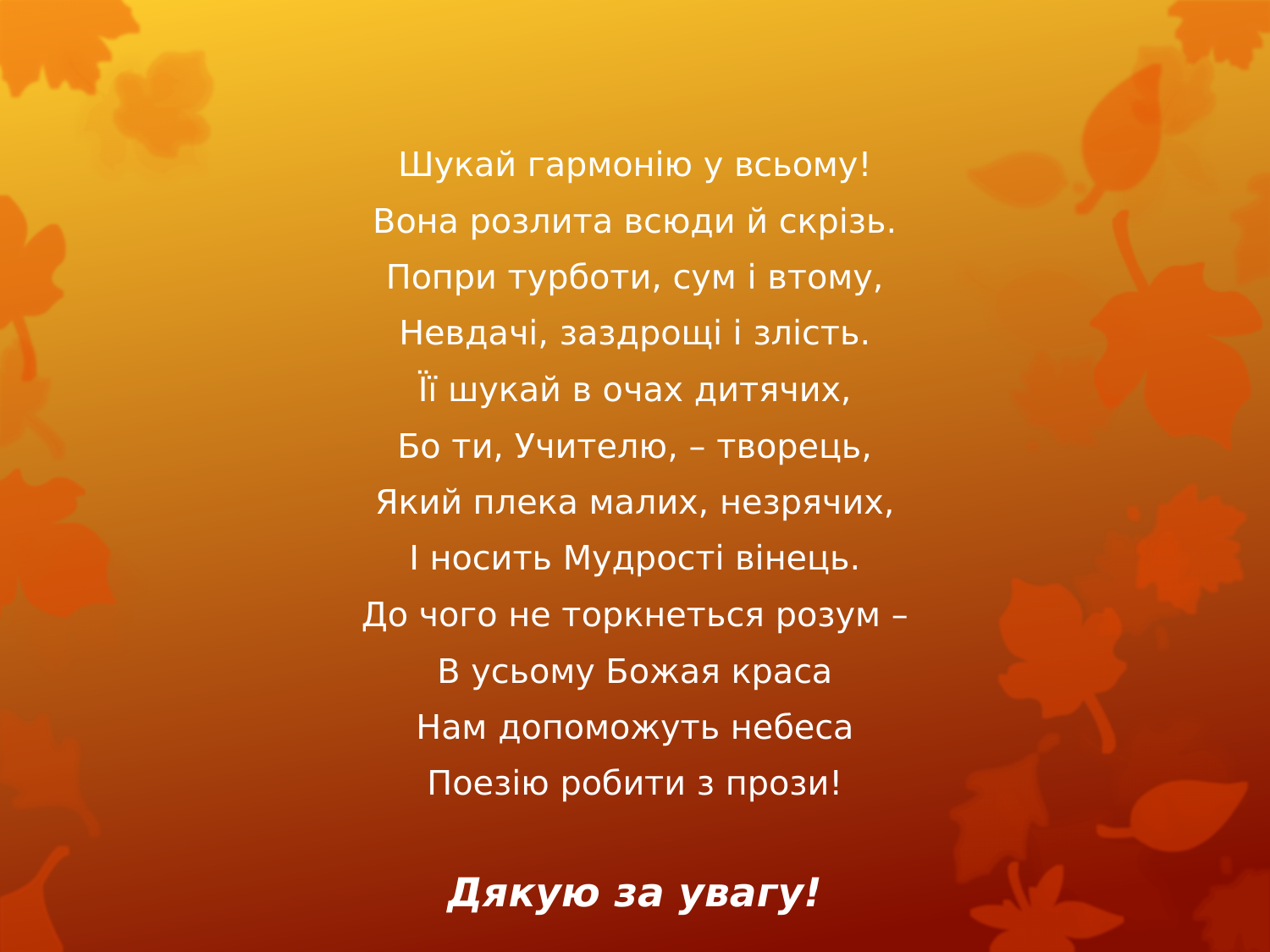

Шукай гармонію у всьому!
Вона розлита всюди й скрізь.
Попри турботи, сум і втому,
Невдачі, заздрощі і злість.
Її шукай в очах дитячих,
Бо ти, Учителю, – творець,
Який плека малих, незрячих,
І носить Мудрості вінець.
До чого не торкнеться розум –
В усьому Божая краса
Нам допоможуть небеса
Поезію робити з прози!

Дякую за увагу!